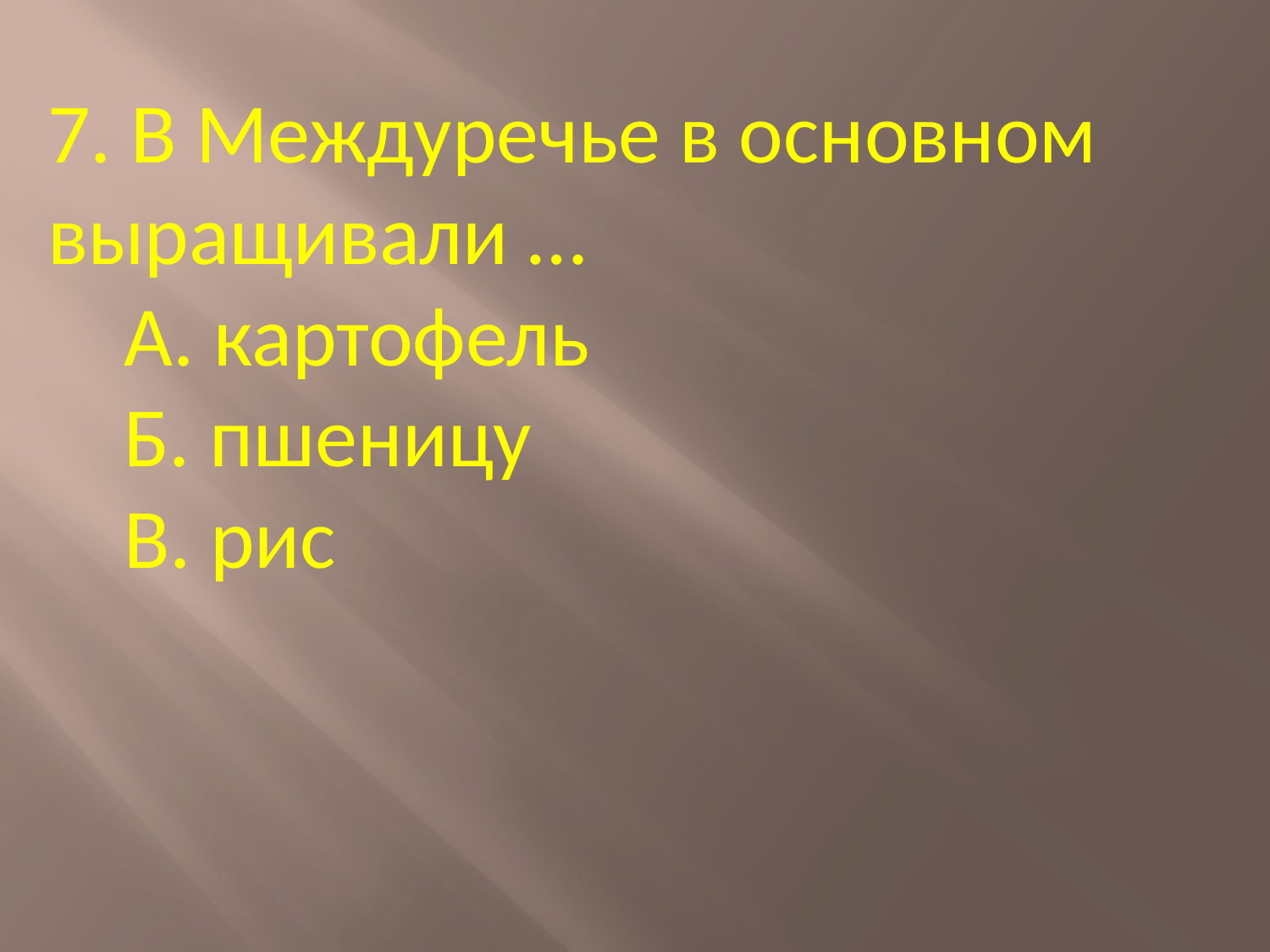

7. В Междуречье в основном выращивали …
    А. картофель
    Б. пшеницу
    В. рис